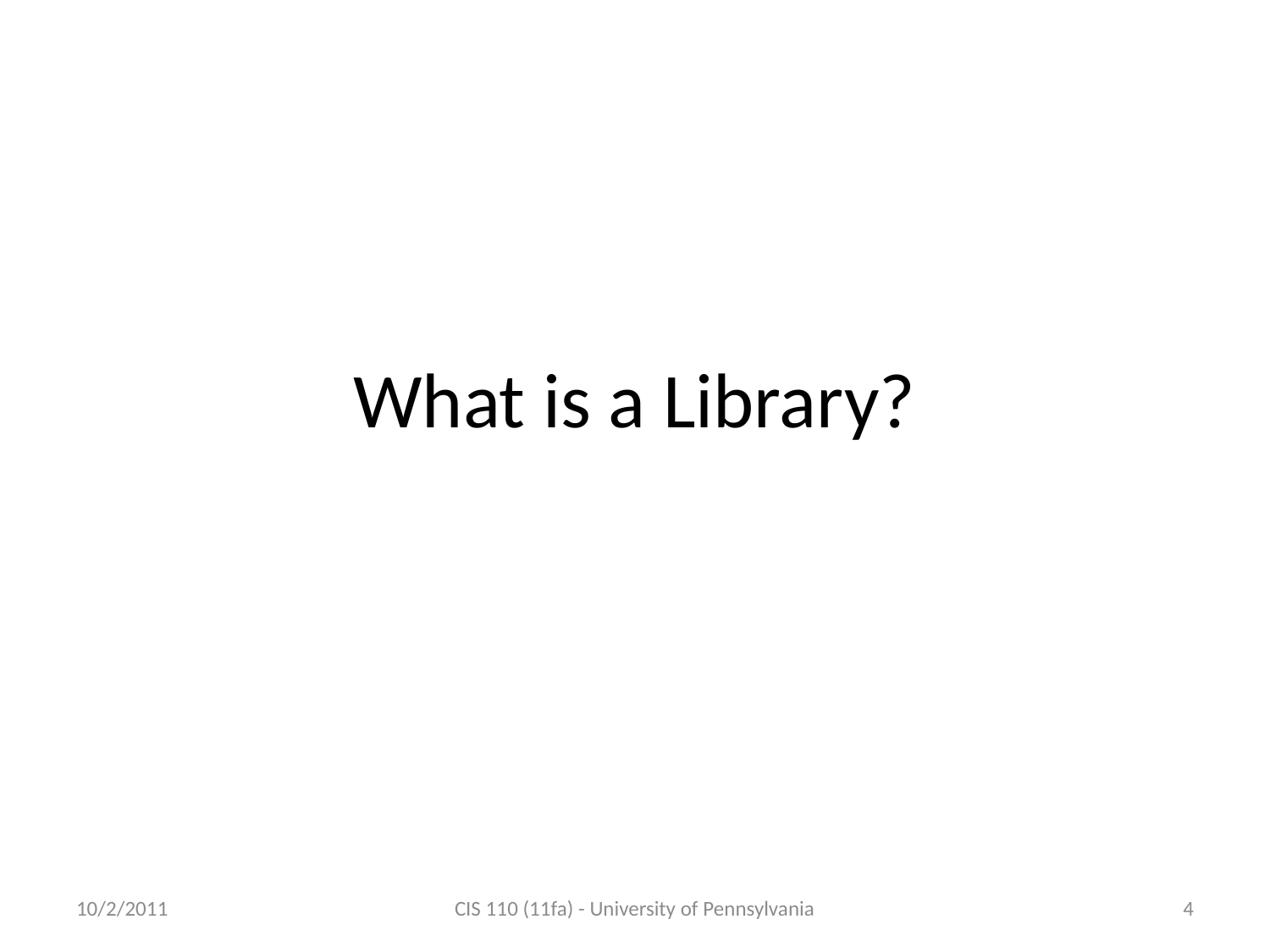

What is a Library?

10/2/2011
CIS 110 (11fa) - University of Pennsylvania
4